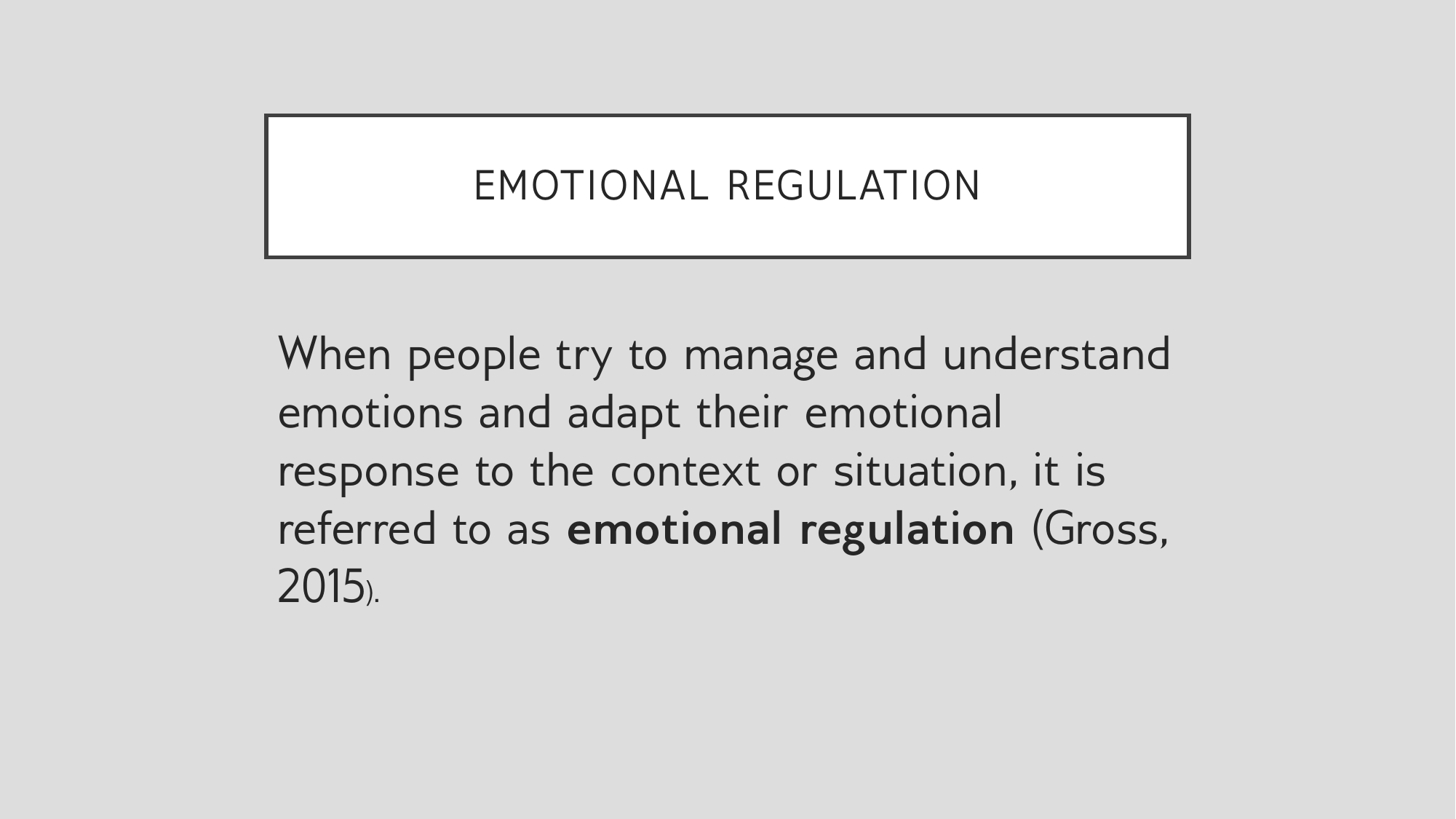

# Emotional Regulation
When people try to manage and understand emotions and adapt their emotional response to the context or situation, it is referred to as emotional regulation (Gross, 2015).